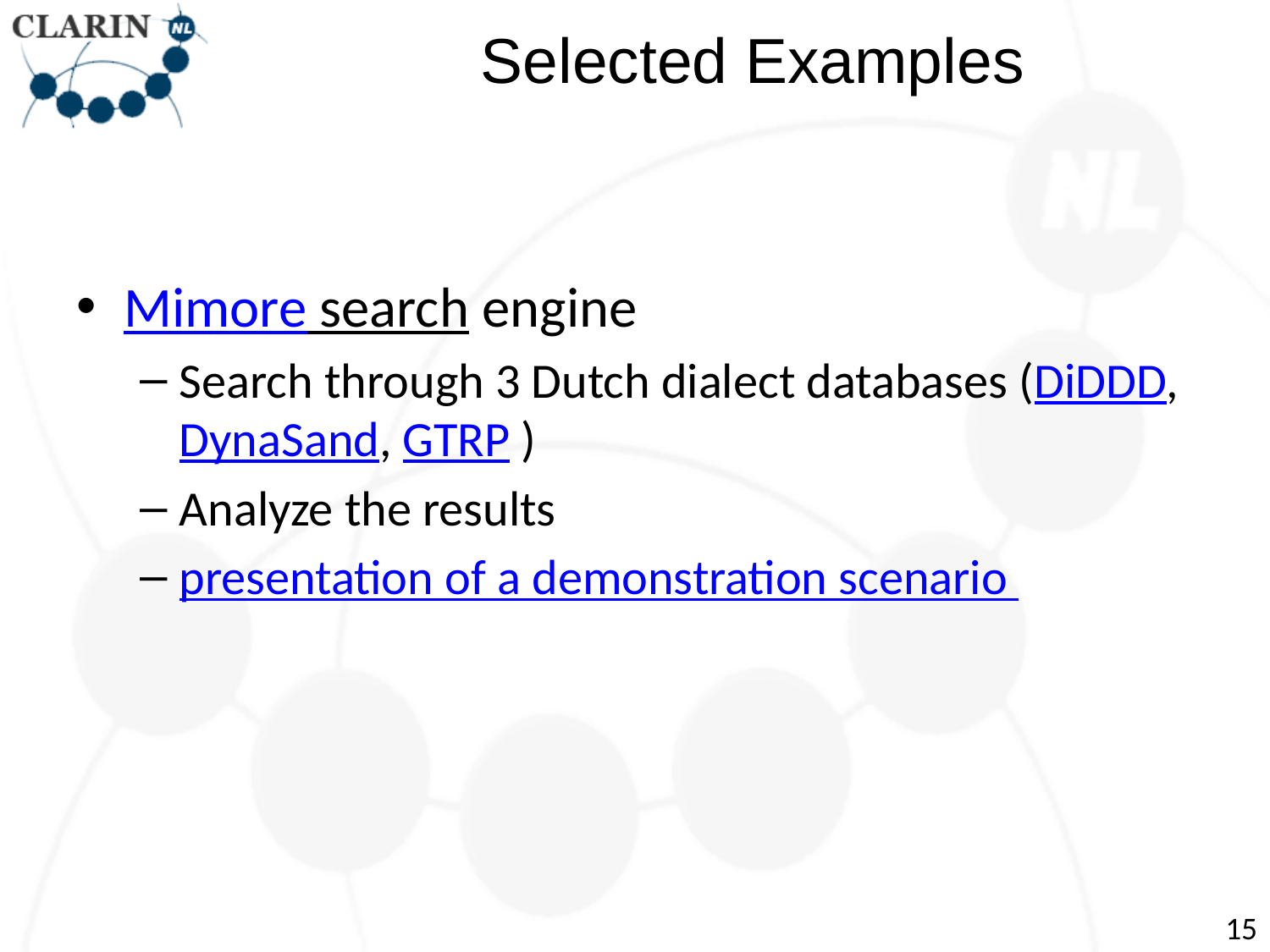

# Selected Examples
Mimore search engine
Search through 3 Dutch dialect databases (DiDDD, DynaSand, GTRP )
Analyze the results
presentation of a demonstration scenario
15